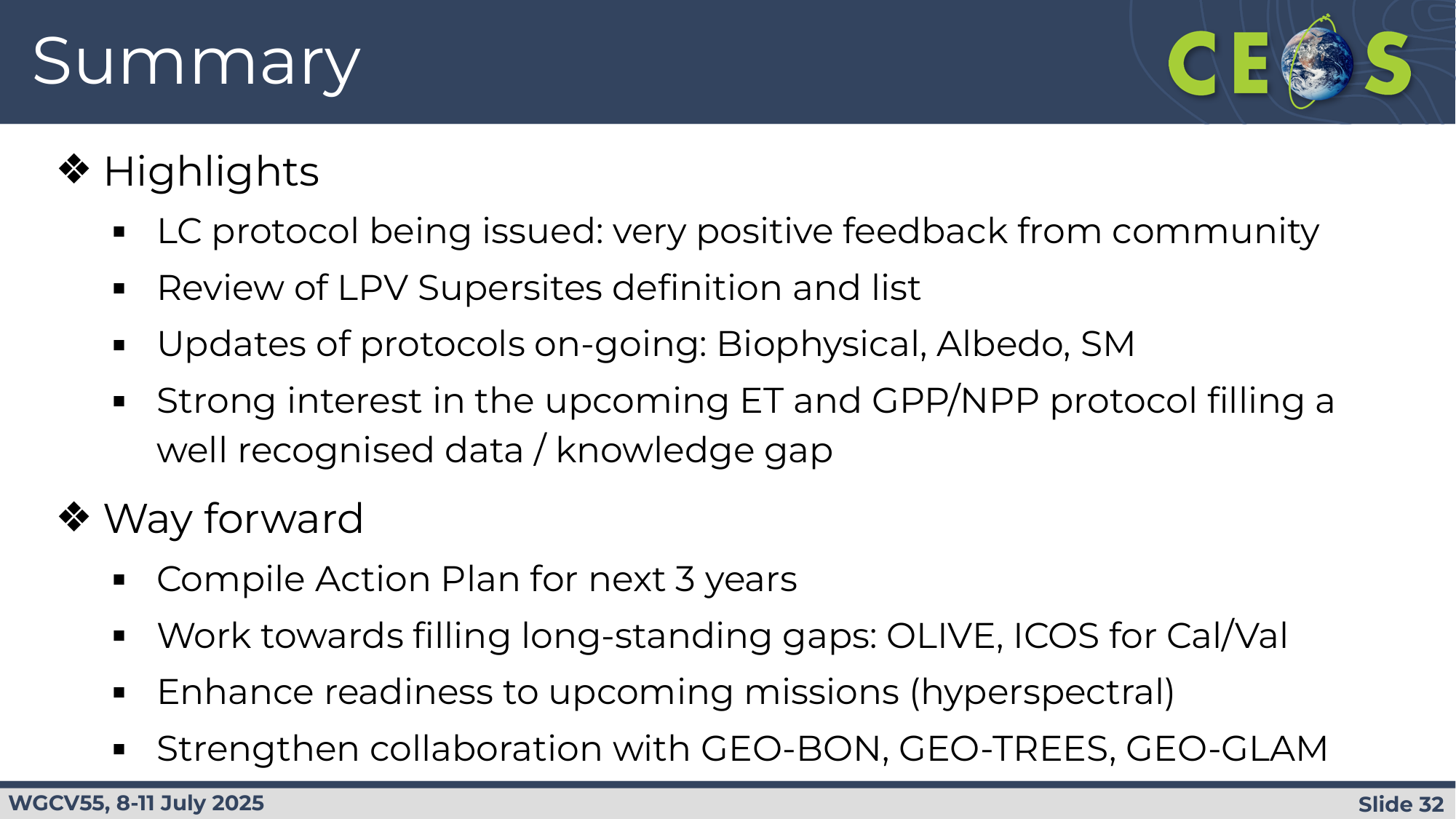

# Summary
Highlights
LC protocol being issued: very positive feedback from community
Review of LPV Supersites definition and list
Updates of protocols on-going: Biophysical, Albedo, SM
Strong interest in the upcoming ET and GPP/NPP protocol filling a well recognised data / knowledge gap
Way forward
Compile Action Plan for next 3 years
Work towards filling long-standing gaps: OLIVE, ICOS for Cal/Val
Enhance readiness to upcoming missions (hyperspectral)
Strengthen collaboration with GEO-BON, GEO-TREES, GEO-GLAM